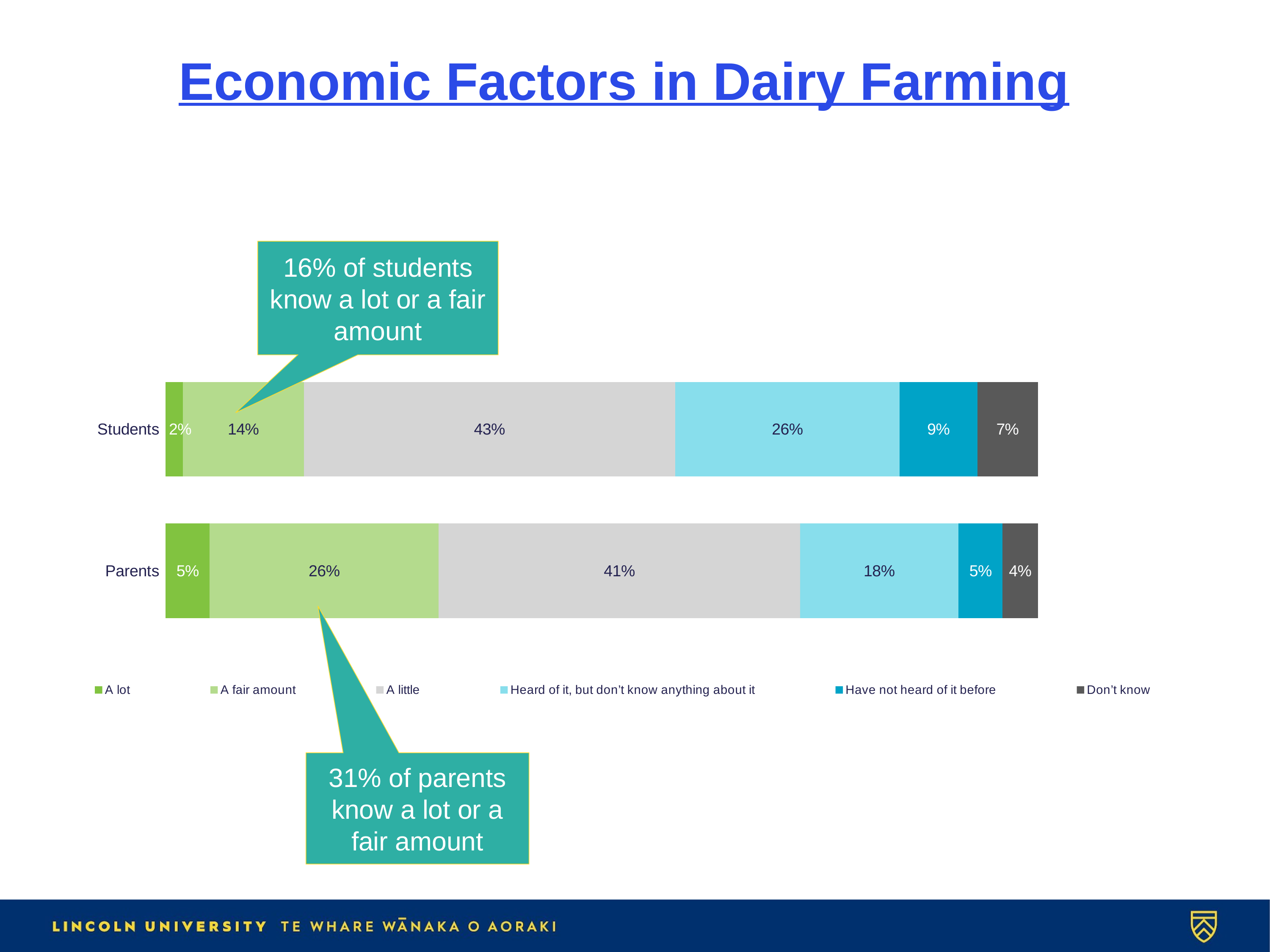

Economic Factors in Dairy Farming
16% of students know a lot or a fair amount

### Chart

| Category | A lot | A fair amount | A little | Heard of it, but don’t know anything about it | Have not heard of it before | Don’t know |
|---|---|---|---|---|---|---|
| Students | 0.02 | 0.14 | 0.43 | 0.26 | 0.09 | 0.07 |
| Parents | 0.05 | 0.26 | 0.41 | 0.18 | 0.05 | 0.04 |
31% of parents know a lot or a fair amount